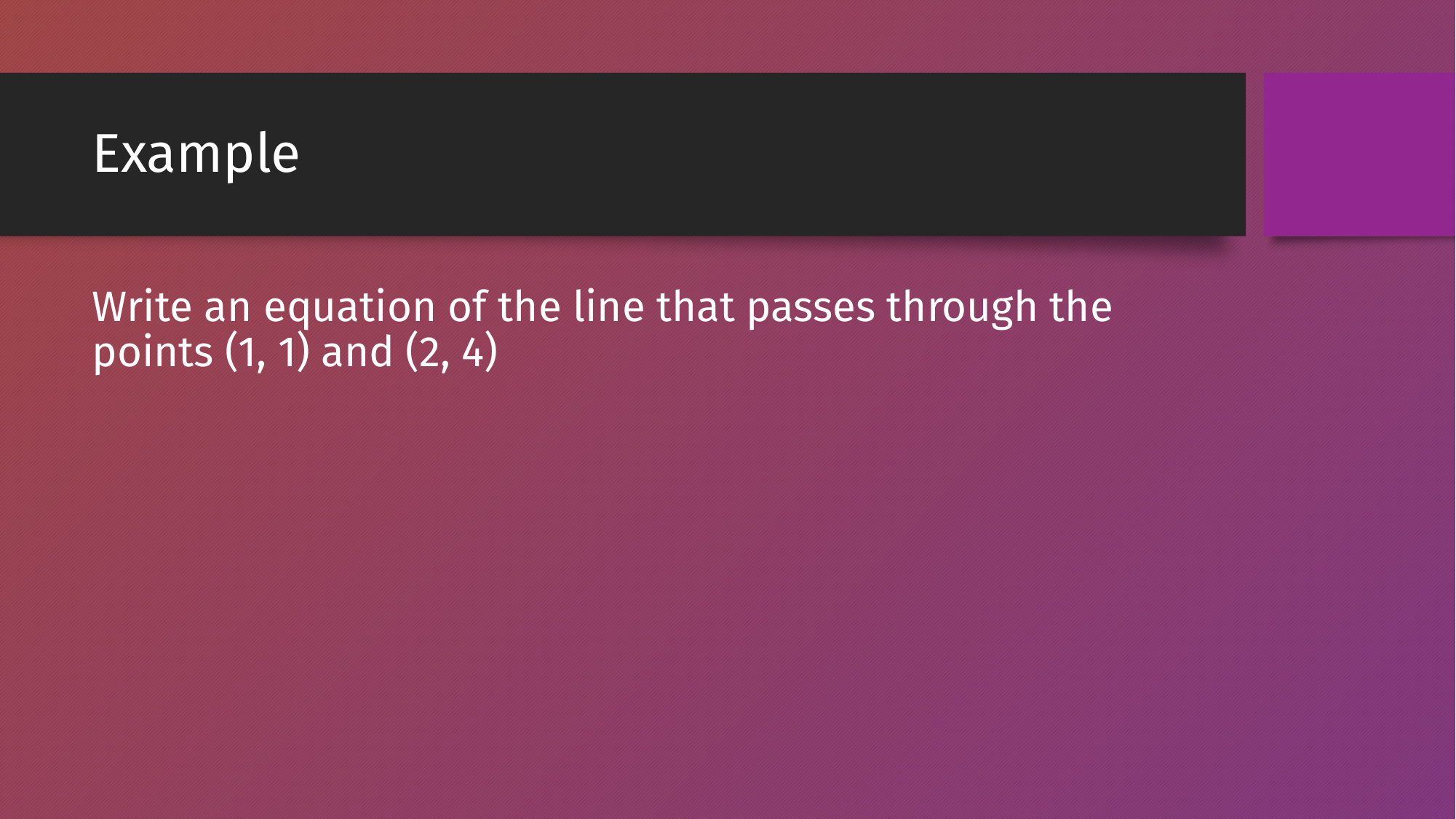

# Example
Write an equation of the line that passes through the points (1, 1) and (2, 4)